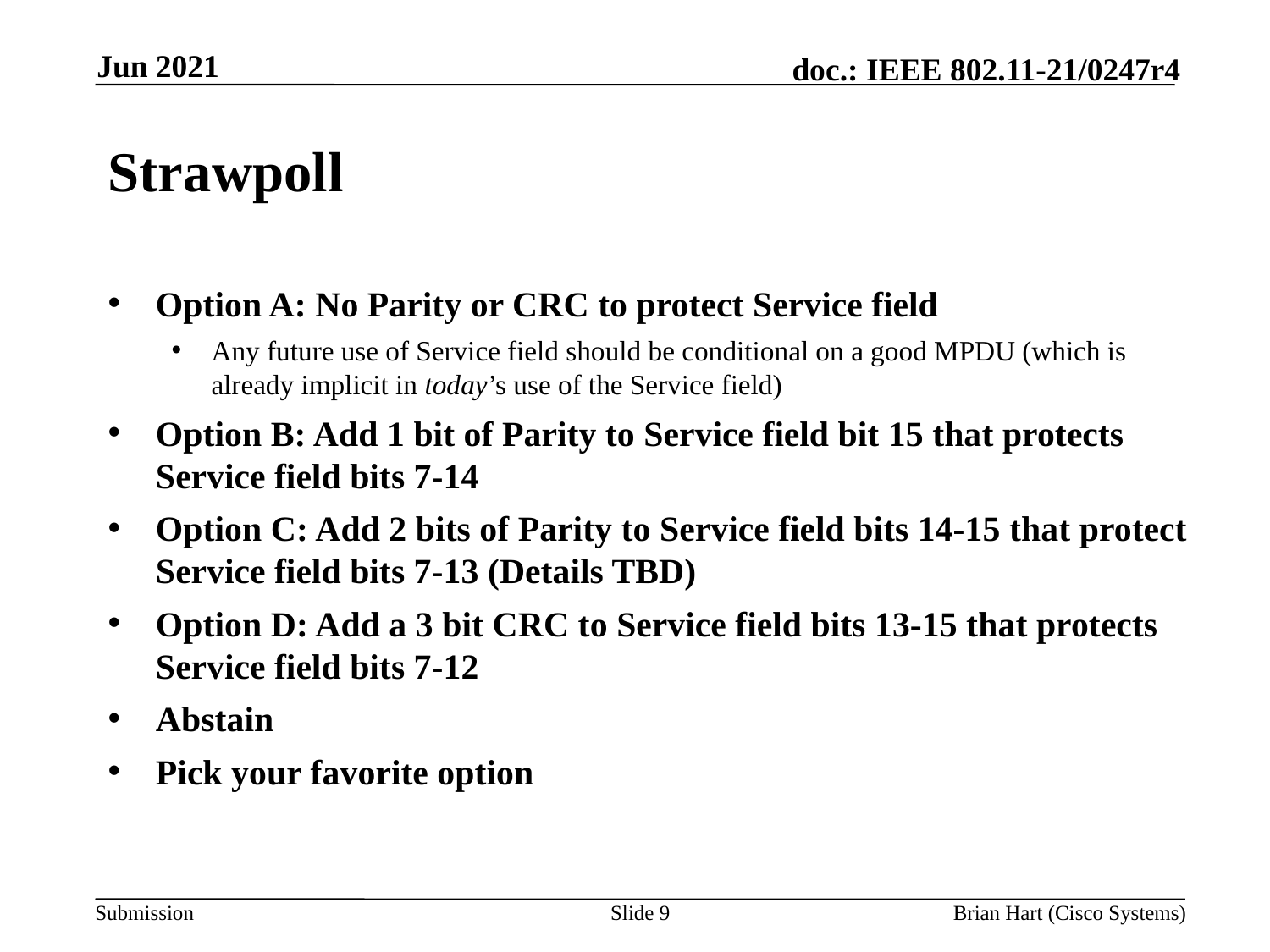

Jun 2021
# Strawpoll
Option A: No Parity or CRC to protect Service field
Any future use of Service field should be conditional on a good MPDU (which is already implicit in today’s use of the Service field)
Option B: Add 1 bit of Parity to Service field bit 15 that protects Service field bits 7-14
Option C: Add 2 bits of Parity to Service field bits 14-15 that protect Service field bits 7-13 (Details TBD)
Option D: Add a 3 bit CRC to Service field bits 13-15 that protects Service field bits 7-12
Abstain
Pick your favorite option
Slide 9
Brian Hart (Cisco Systems)